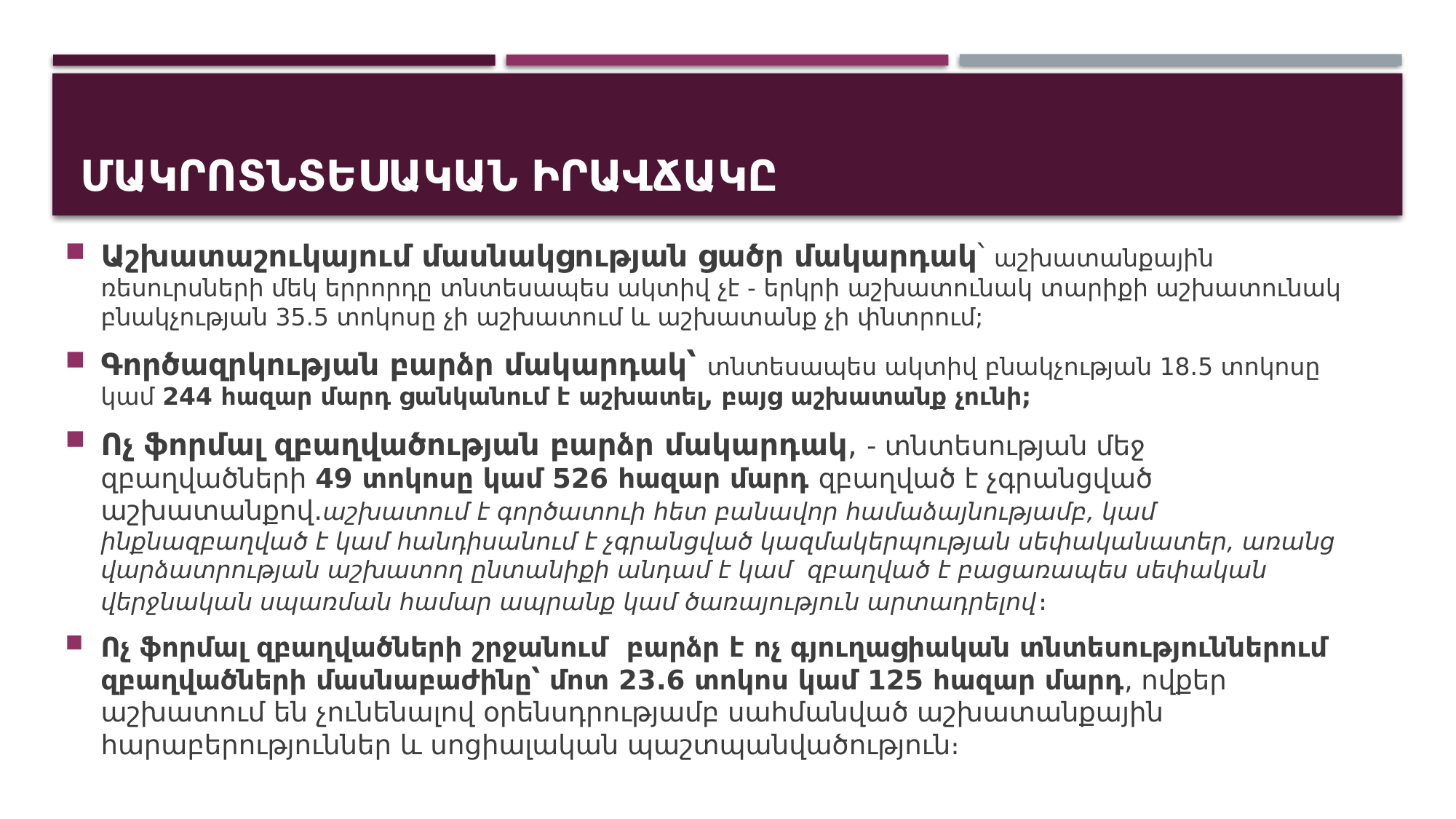

# Մակրոտնտեսական իրավճակը
Աշխատաշուկայում մասնակցության ցածր մակարդակ՝ աշխատանքային ռեսուրսների մեկ երրորդը տնտեսապես ակտիվ չէ - երկրի աշխատունակ տարիքի աշխատունակ բնակչության 35.5 տոկոսը չի աշխատում և աշխատանք չի փնտրում;
Գործազրկության բարձր մակարդակ՝ տնտեսապես ակտիվ բնակչության 18.5 տոկոսը կամ 244 հազար մարդ ցանկանում է աշխատել, բայց աշխատանք չունի;
Ոչ ֆորմալ զբաղվածության բարձր մակարդակ, - տնտեսության մեջ զբաղվածների 49 տոկոսը կամ 526 հազար մարդ զբաղված է չգրանցված աշխատանքով․աշխատում է գործատուի հետ բանավոր համաձայնությամբ, կամ ինքնազբաղված է կամ հանդիսանում է չգրանցված կազմակերպության սեփականատեր, առանց վարձատրության աշխատող ընտանիքի անդամ է կամ  զբաղված է բացառապես սեփական վերջնական սպառման համար ապրանք կամ ծառայություն արտադրելով։
Ոչ ֆորմալ զբաղվածների շրջանում  բարձր է ոչ գյուղացիական տնտեսություններում զբաղվածների մասնաբաժինը՝ մոտ 23.6 տոկոս կամ 125 հազար մարդ, ովքեր աշխատում են չունենալով օրենսդրությամբ սահմանված աշխատանքային հարաբերություններ և սոցիալական պաշտպանվածություն։